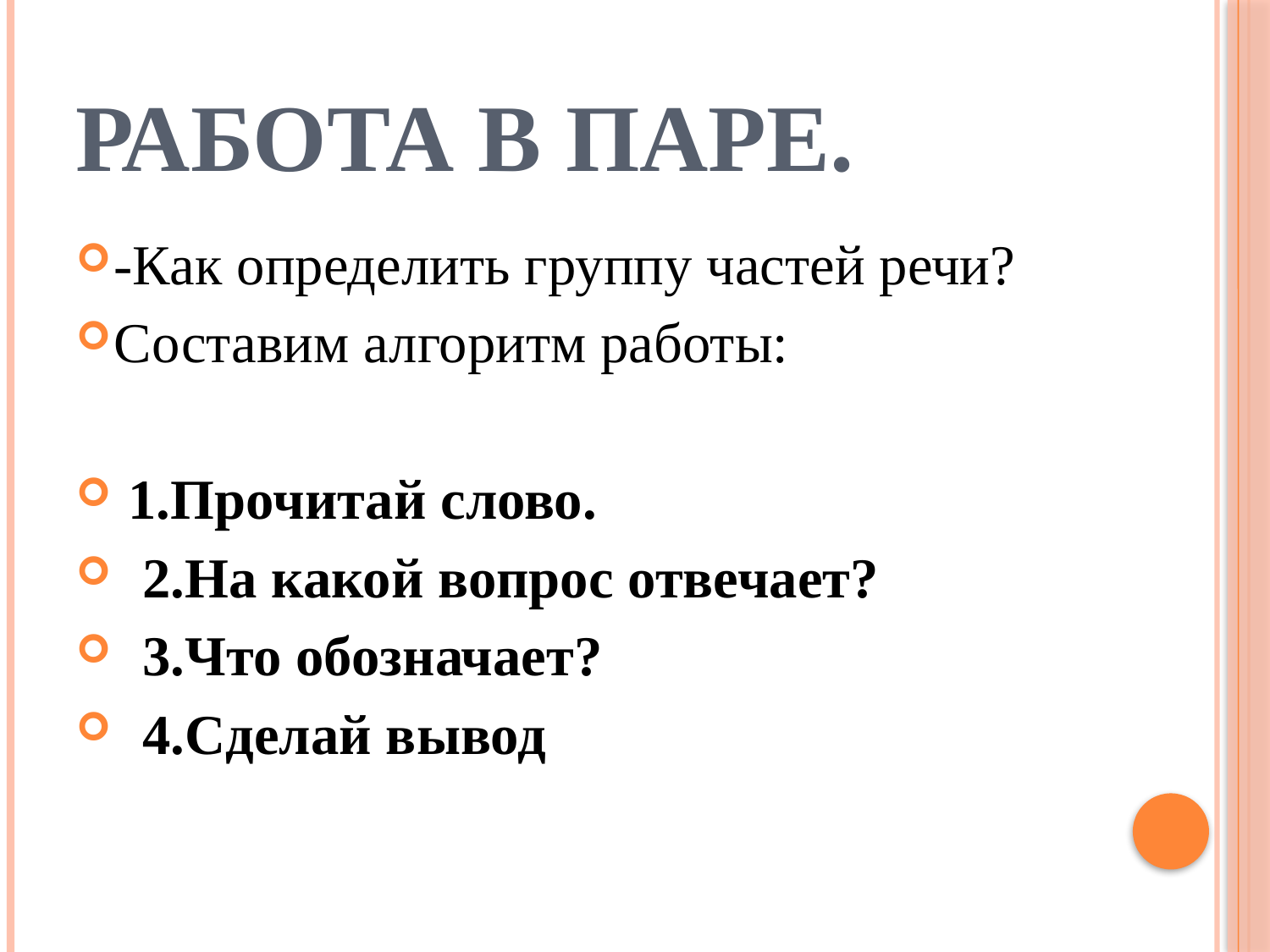

# Работа в паре.
-Как определить группу частей речи?
Составим алгоритм работы:

 1.Прочитай слово.
  2.На какой вопрос отвечает?
  3.Что обозначает?
  4.Сделай вывод